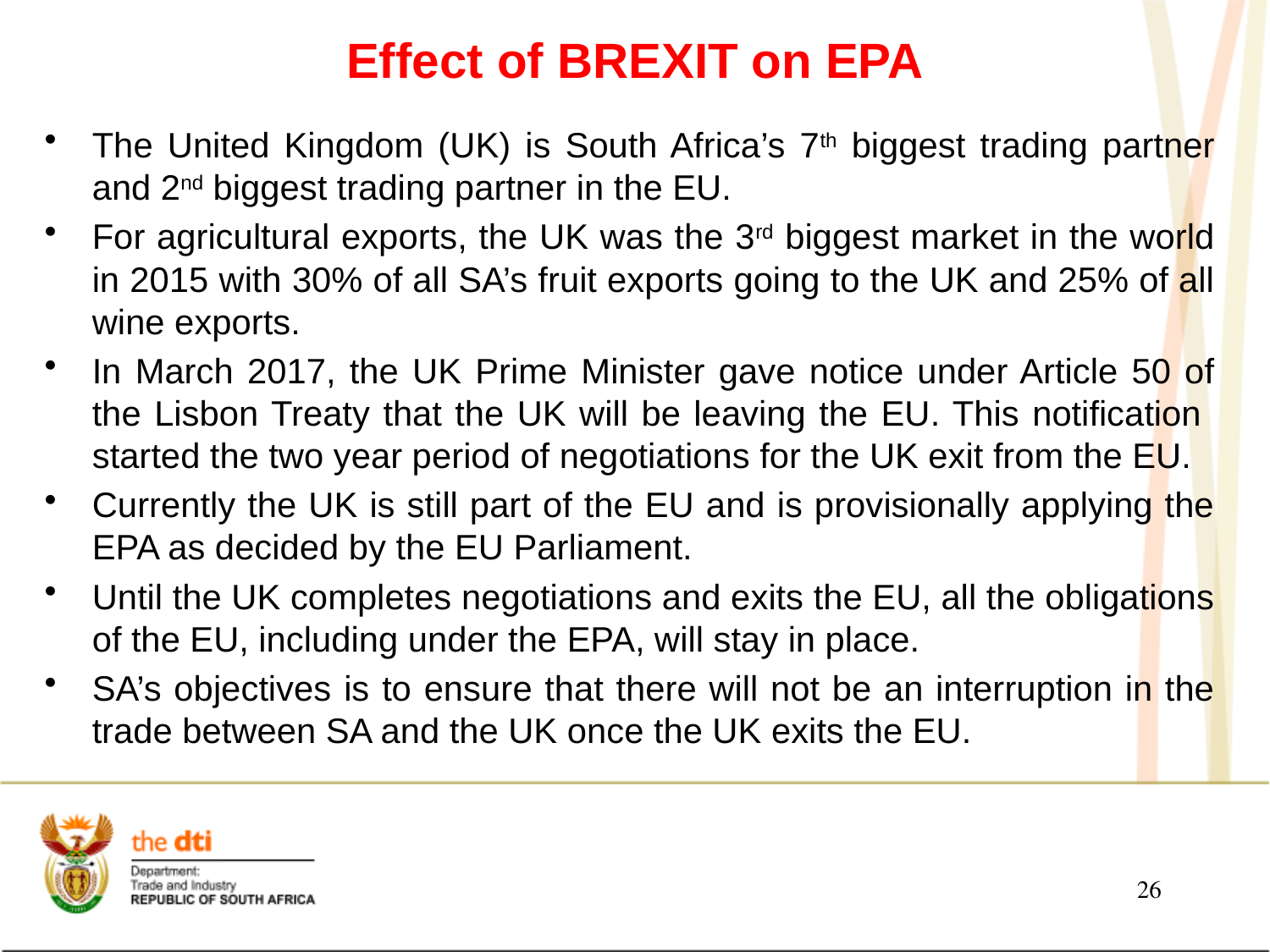

# Effect of BREXIT on EPA
The United Kingdom (UK) is South Africa’s 7th biggest trading partner and 2nd biggest trading partner in the EU.
For agricultural exports, the UK was the 3rd biggest market in the world in 2015 with 30% of all SA’s fruit exports going to the UK and 25% of all wine exports.
In March 2017, the UK Prime Minister gave notice under Article 50 of the Lisbon Treaty that the UK will be leaving the EU. This notification  started the two year period of negotiations for the UK exit from the EU.
Currently the UK is still part of the EU and is provisionally applying the EPA as decided by the EU Parliament.
Until the UK completes negotiations and exits the EU, all the obligations of the EU, including under the EPA, will stay in place.
SA’s objectives is to ensure that there will not be an interruption in the trade between SA and the UK once the UK exits the EU.

26